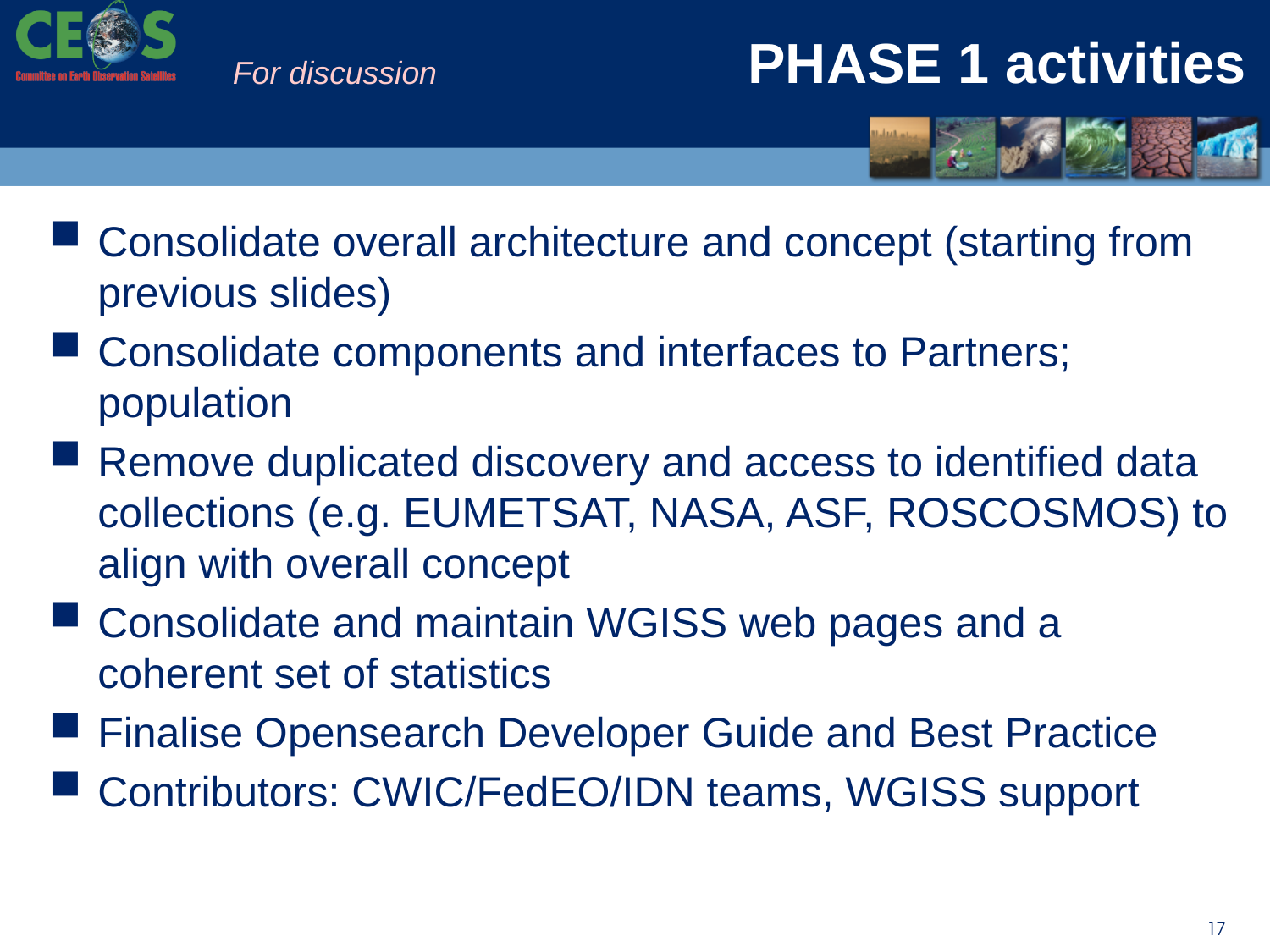

# PHASE 1 activities
For discussion
Consolidate overall architecture and concept (starting from previous slides)
Consolidate components and interfaces to Partners; population
Remove duplicated discovery and access to identified data collections (e.g. EUMETSAT, NASA, ASF, ROSCOSMOS) to align with overall concept
Consolidate and maintain WGISS web pages and a coherent set of statistics
Finalise Opensearch Developer Guide and Best Practice
Contributors: CWIC/FedEO/IDN teams, WGISS support
17